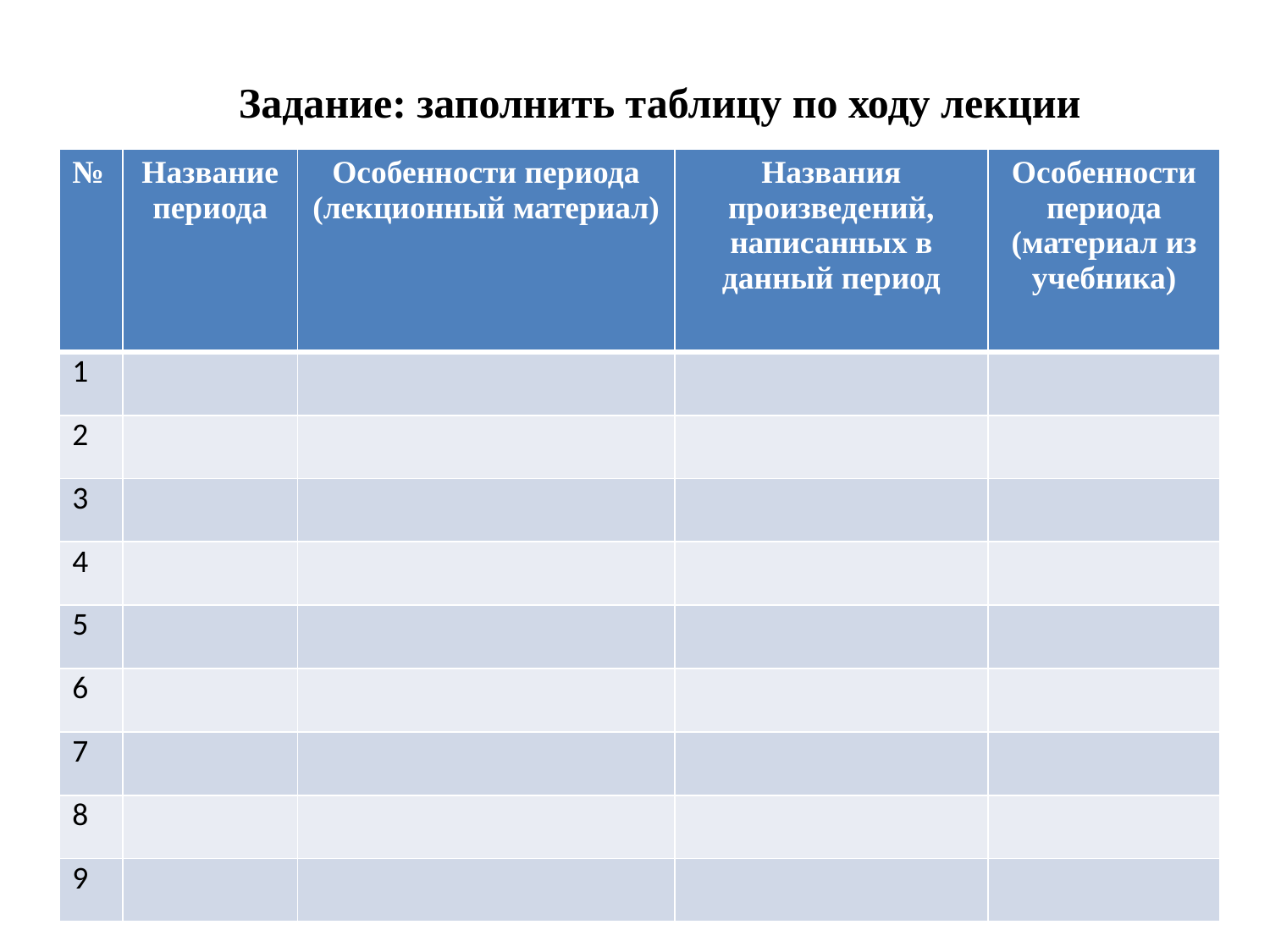

Задание: заполнить таблицу по ходу лекции

| № | Название периода | Особенности периода (лекционный материал) | Названия произведений, написанных в данный период | Особенности периода (материал из учебника) |
| --- | --- | --- | --- | --- |
| 1 |  |  |  |  |
| 2 |  |  |  |  |
| 3 |  |  |  |  |
| 4 |  |  |  |  |
| 5 |  |  |  |  |
| 6 |  |  |  |  |
| 7 |  |  |  |  |
| 8 |  |  |  |  |
| 9 |  |  |  |  |